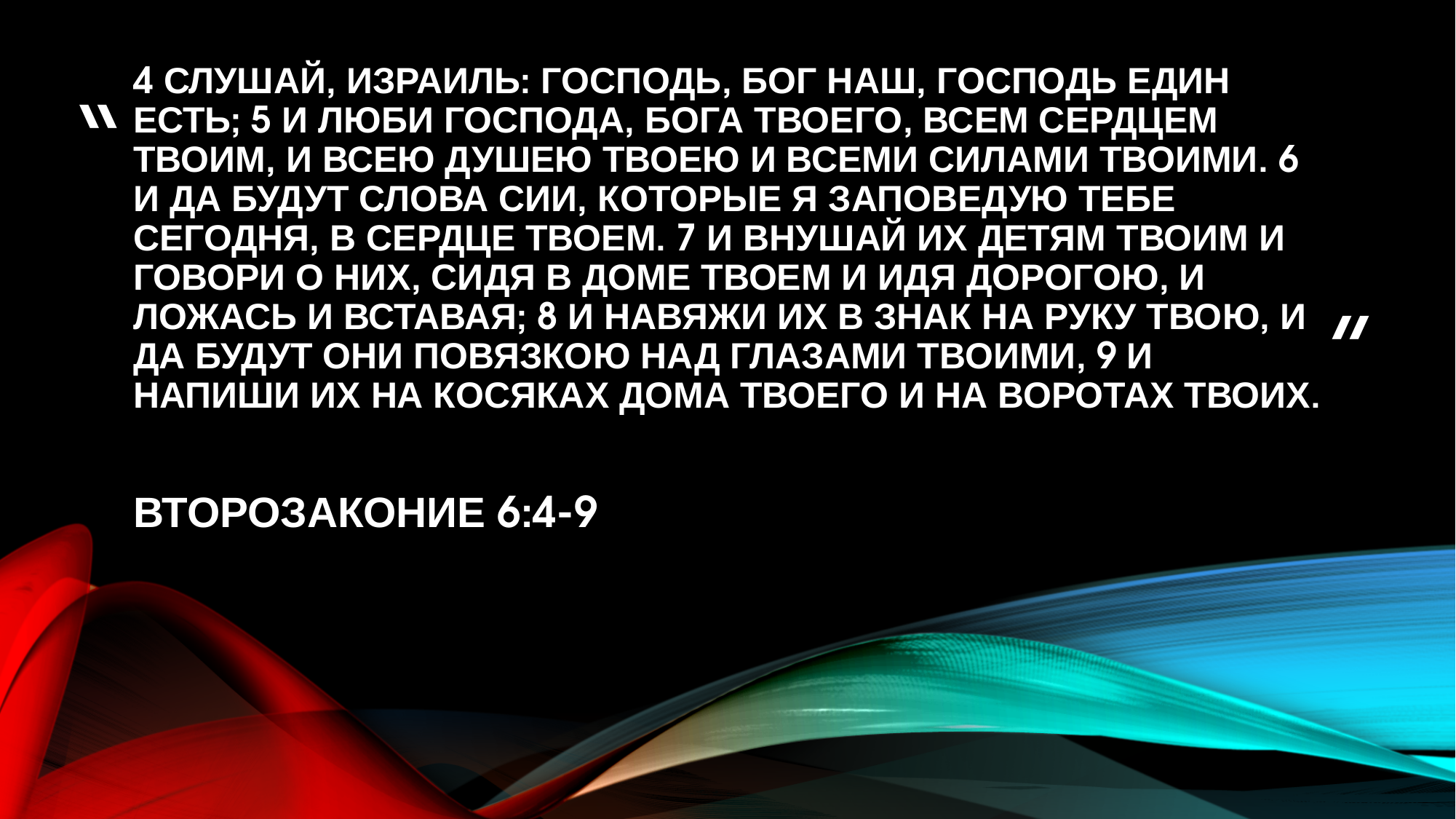

# 4 Слушай, Израиль: Господь, Бог наш, Господь един есть; 5 и люби Господа, Бога твоего, всем сердцем твоим, и всею душею твоею и всеми силами твоими. 6 И да будут слова сии, которые Я заповедую тебе сегодня, в сердце твоем. 7 и внушай их детям твоим и говори о них, сидя в доме твоем и идя дорогою, и ложась и вставая; 8 и навяжи их в знак на руку твою, и да будут они повязкою над глазами твоими, 9 и напиши их на косяках дома твоего и на воротах твоих.

ВТОРОЗАКОНИЕ 6:4-9